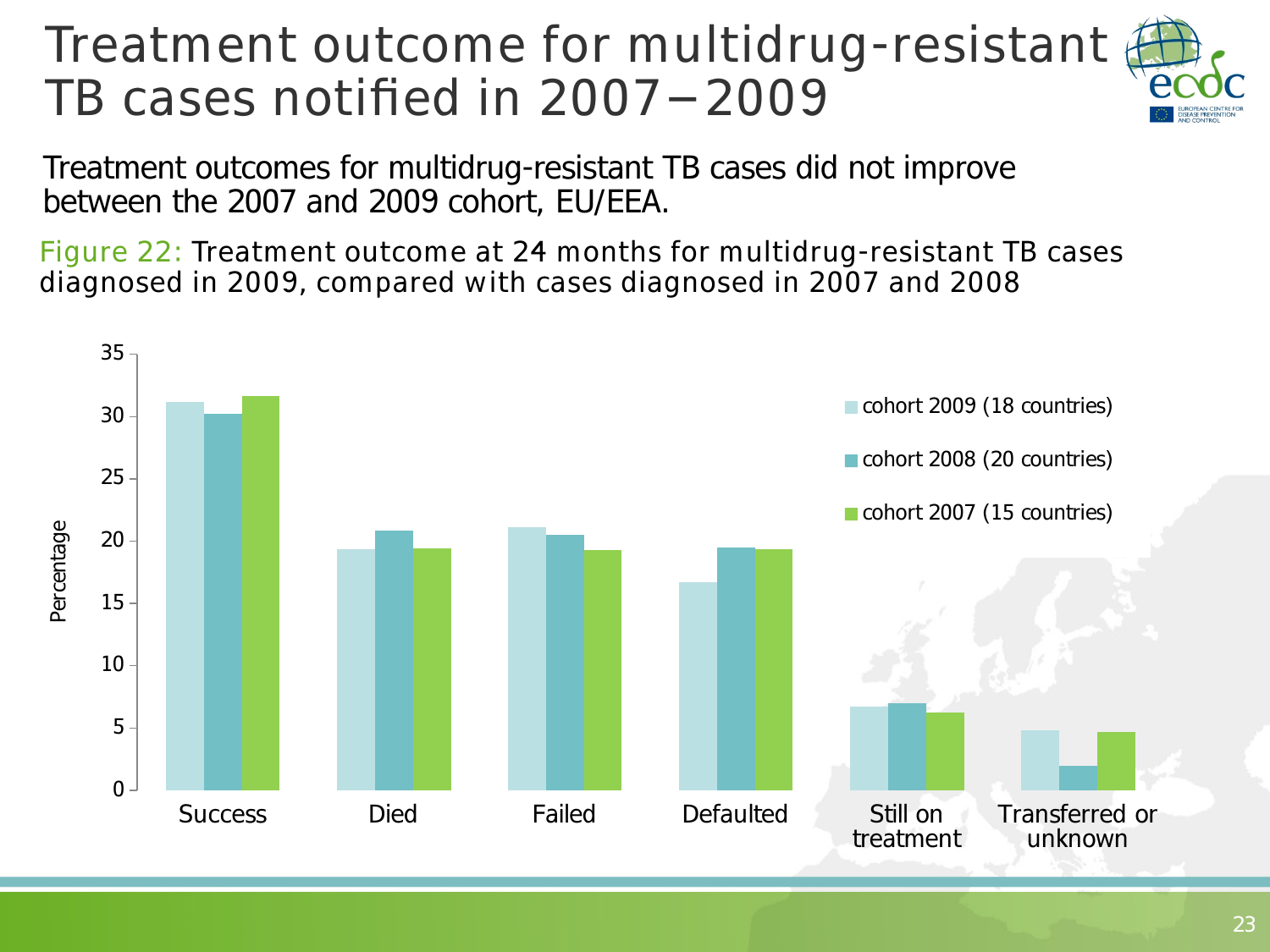

# Treatment outcome for multidrug-resistant TB cases notified in 2007−2009
Treatment outcomes for multidrug-resistant TB cases did not improve between the 2007 and 2009 cohort, EU/EEA.
Figure 22: Treatment outcome at 24 months for multidrug-resistant TB cases diagnosed in 2009, compared with cases diagnosed in 2007 and 2008

### Chart

| Category | cohort 2009 (18 countries) | cohort 2008 (20 countries) | cohort 2007 (15 countries) |
|---|---|---|---|
| Success | 31.180968564146134 | 30.19961365099807 | 31.620680453635803 |
| Died | 19.37128292268479 | 20.86284610431423 | 19.41294196130754 |
| Failed | 21.15548003398471 | 20.476497102382485 | 19.279519679786524 |
| Defaulted | 16.737468139337295 | 19.51062459755312 | 19.34623082054703 |
| Still on treatment | 6.711979609175871 | 7.018673535093367 | 6.270847231487658 |
| Transferred or unknown | 4.842820730671198 | 1.9317450096587252 | 4.66977985323549 |
23